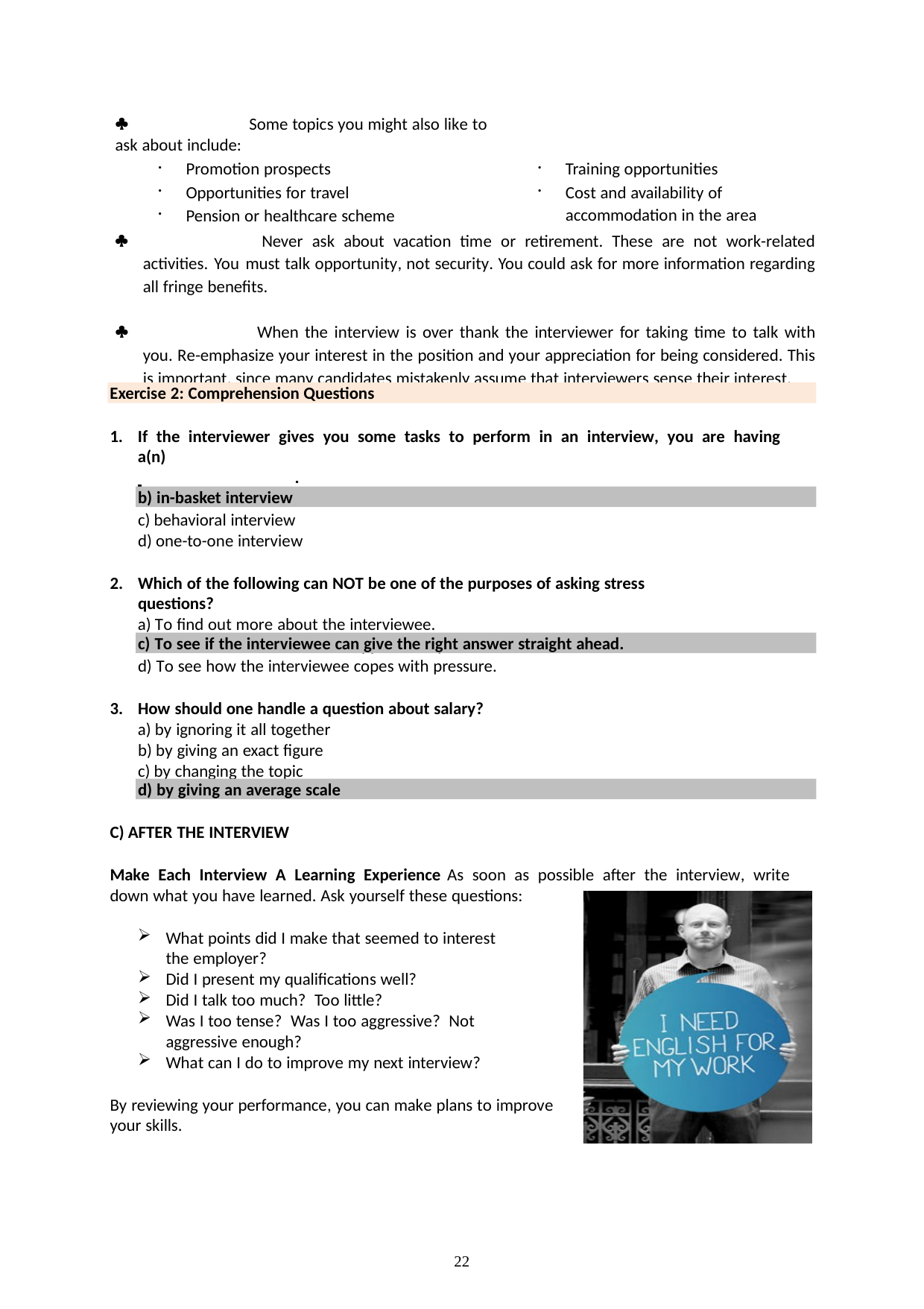

♣    Some topics you might also like to ask about include:
Promotion prospects
Opportunities for travel
Pension or healthcare scheme
Training opportunities
Cost and availability of accommodation in the area
♣    Never ask about vacation time or retirement. These are not work-related activities. You must talk opportunity, not security. You could ask for more information regarding all fringe benefits.

♣    When the interview is over thank the interviewer for taking time to talk with you. Re-emphasize your interest in the position and your appreciation for being considered. This is important, since many candidates mistakenly assume that interviewers sense their interest.
Exercise 2: Comprehension Questions
If  the  interviewer  gives  you  some  tasks  to  perform  in  an  interview,  you  are  having  a(n)
 	.
panel interview
b) in-basket interview
behavioral interview
one-to-one interview

Which of the following can NOT be one of the purposes of asking stress questions?
To find out more about the interviewee.
To see how the interviewee approaches problems.
c) To see if the interviewee can give the right answer straight ahead.
d) To see how the interviewee copes with pressure.

How should one handle a question about salary?
by ignoring it all together
by giving an exact figure
by changing the topic
d) by giving an average scale
AFTER THE INTERVIEW

Make  Each  Interview  A  Learning  Experience As  soon  as  possible  after  the  interview,  write  down what you have learned. Ask yourself these questions:

What points did I make that seemed to interest the employer?
Did I present my qualifications well?
Did I talk too much?  Too little?
Was I too tense?  Was I too aggressive?  Not aggressive enough?
What can I do to improve my next interview?

By reviewing your performance, you can make plans to improve your skills.

22